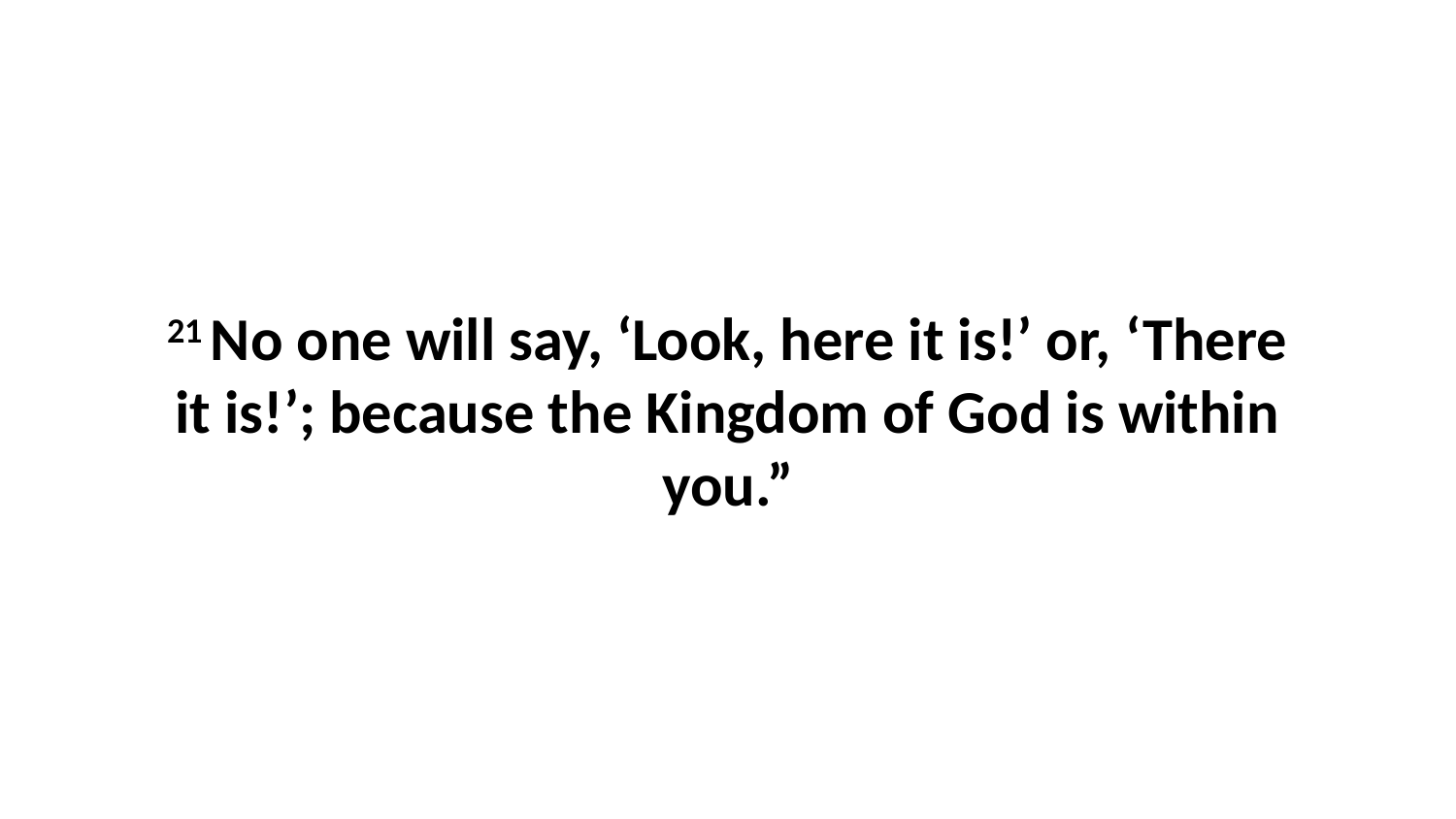

21 No one will say, ‘Look, here it is!’ or, ‘There it is!’; because the Kingdom of God is within you.”